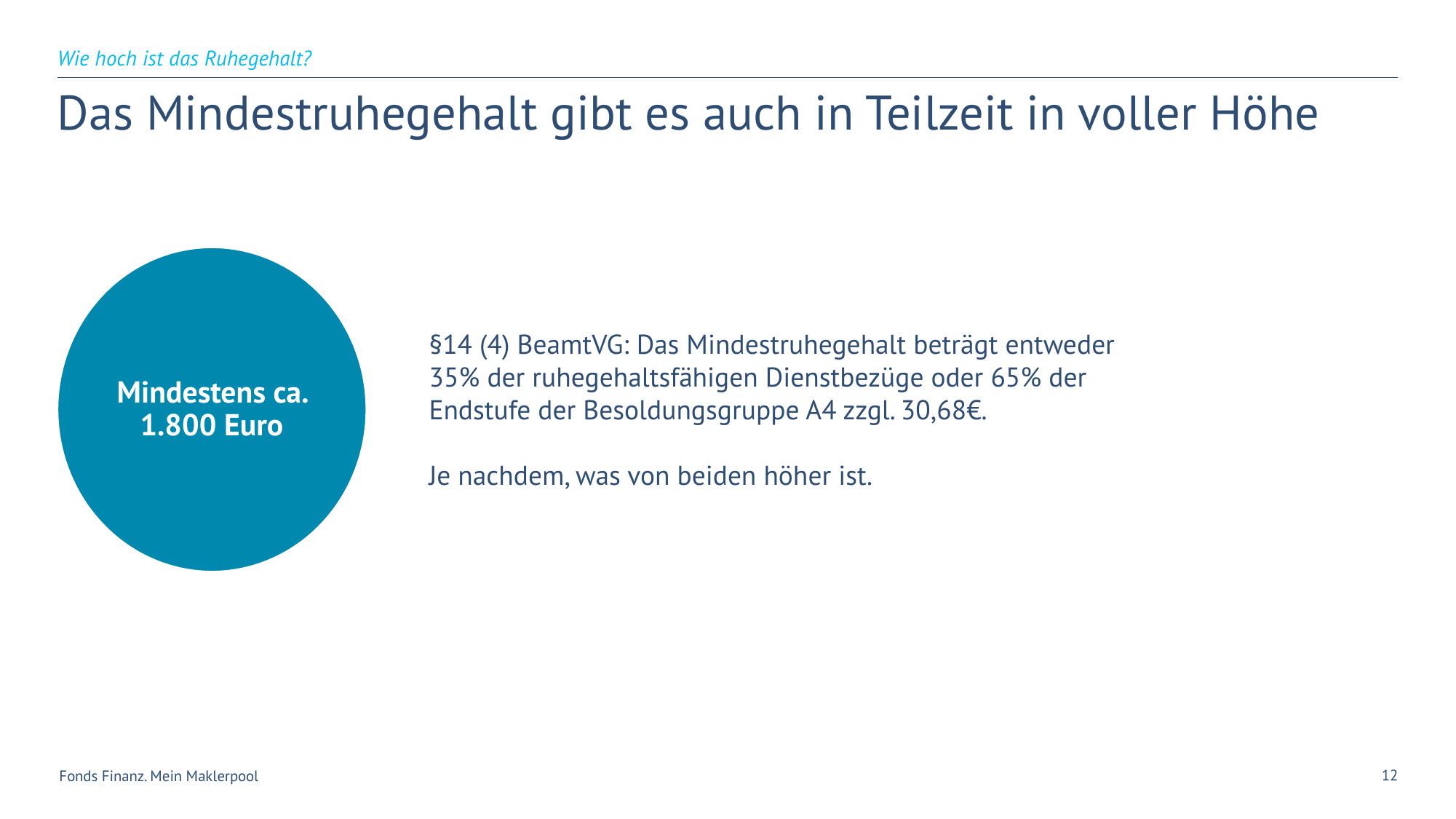

Wie hoch ist das Ruhegehalt?
# Das Mindestruhegehalt gibt es auch in Teilzeit in voller Höhe

Mindestens ca. 1.800 Euro
§14 (4) BeamtVG: Das Mindestruhegehalt beträgt entweder 35% der ruhegehaltsfähigen Dienstbezüge oder 65% der Endstufe der Besoldungsgruppe A4 zzgl. 30,68€.

Je nachdem, was von beiden höher ist.